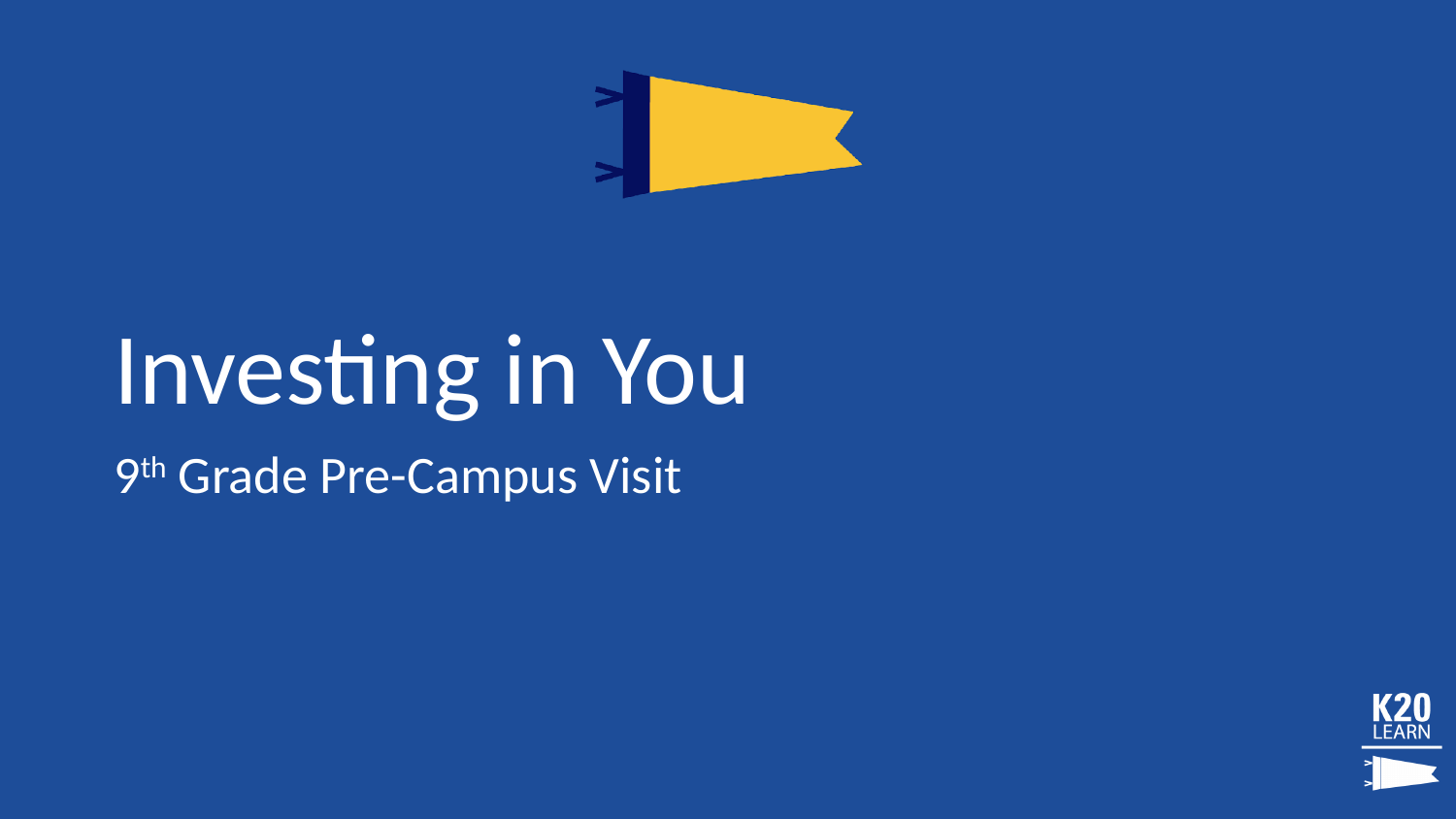

# Investing in You
9th Grade Pre-Campus Visit